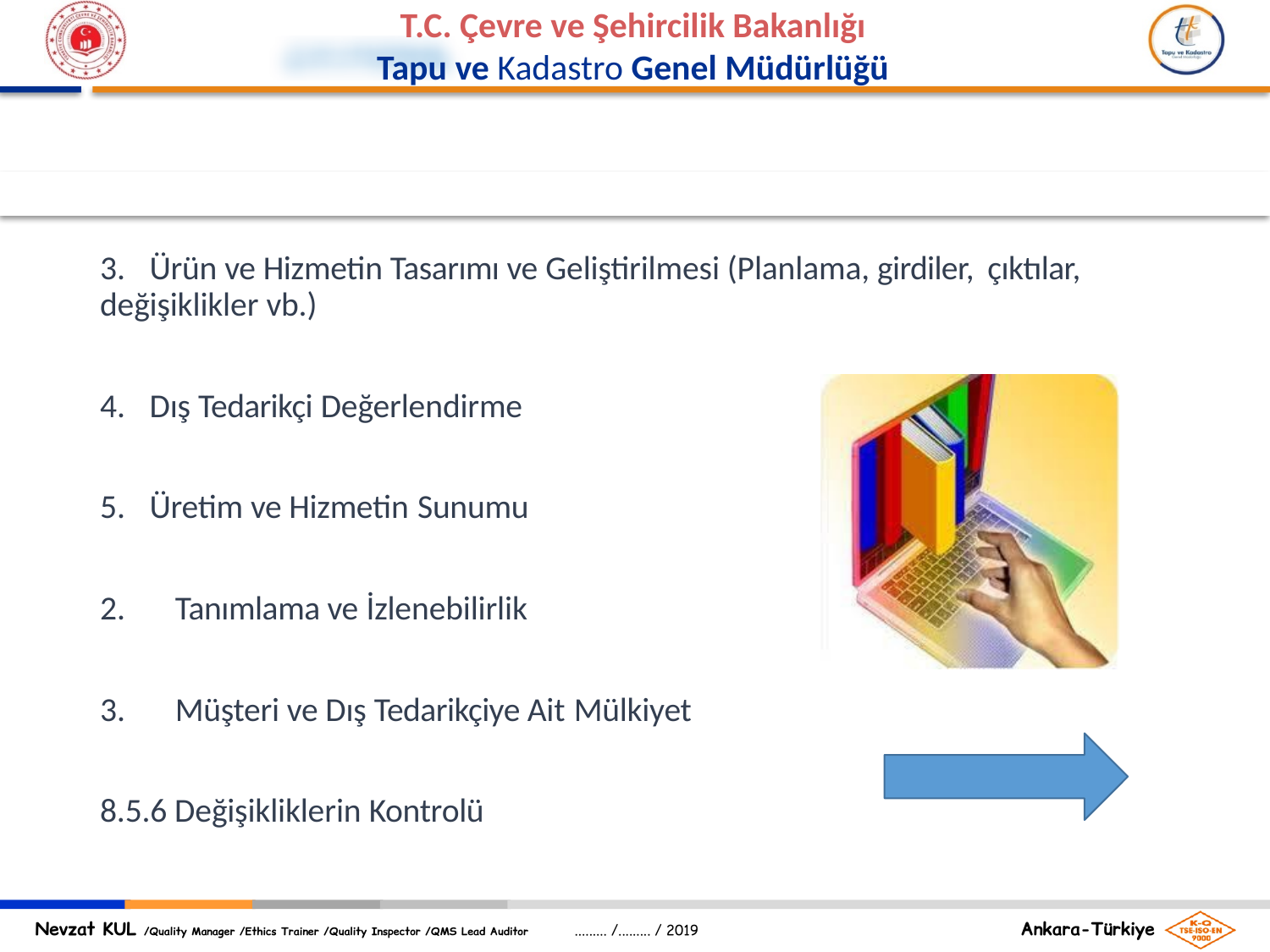

Ürün ve Hizmetin Tasarımı ve Geliştirilmesi (Planlama, girdiler, çıktılar,
değişiklikler vb.)

Dış Tedarikçi Değerlendirme

Üretim ve Hizmetin Sunumu

Tanımlama ve İzlenebilirlik

Müşteri ve Dış Tedarikçiye Ait Mülkiyet

8.5.6 Değişikliklerin Kontrolü